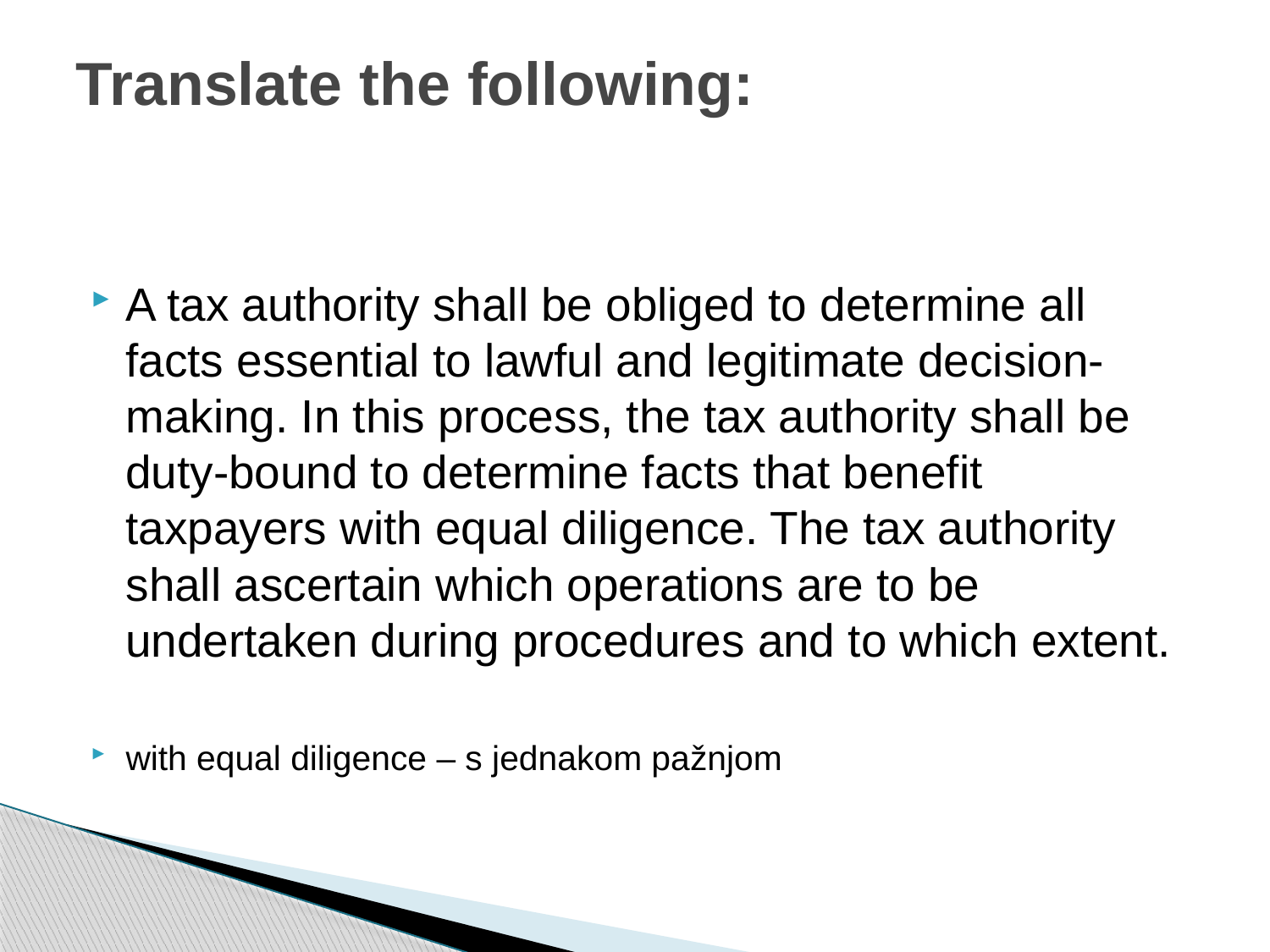

# Translate the following:

A tax authority shall be obliged to determine all facts essential to lawful and legitimate decision-making. In this process, the tax authority shall be duty-bound to determine facts that benefit taxpayers with equal diligence. The tax authority shall ascertain which operations are to be undertaken during procedures and to which extent.

with equal diligence – s jednakom pažnjom